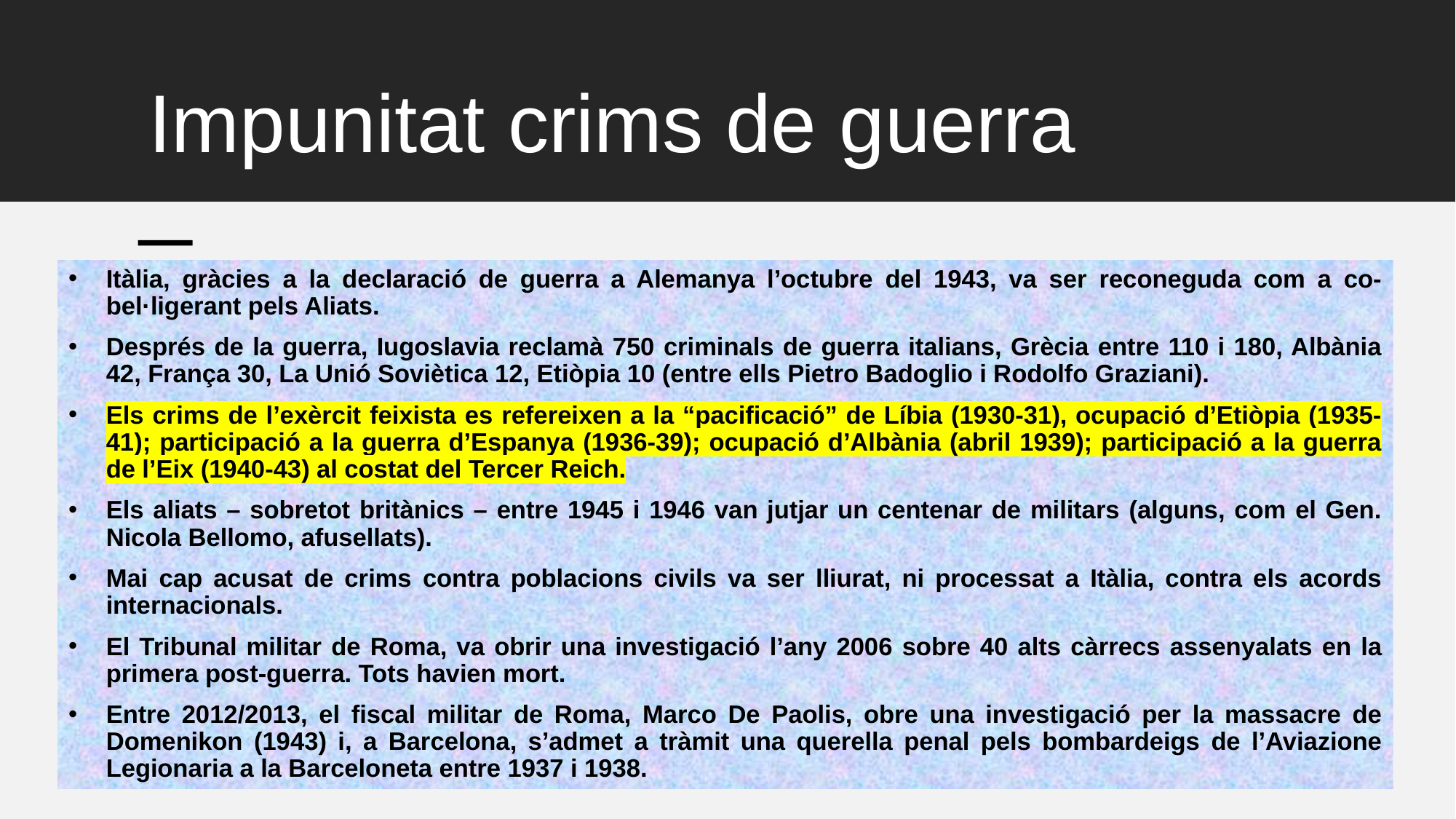

# Impunitat crims de guerra

Itàlia, gràcies a la declaració de guerra a Alemanya l’octubre del 1943, va ser reconeguda com a co-bel·ligerant pels Aliats.
Després de la guerra, Iugoslavia reclamà 750 criminals de guerra italians, Grècia entre 110 i 180, Albània 42, França 30, La Unió Soviètica 12, Etiòpia 10 (entre ells Pietro Badoglio i Rodolfo Graziani).
Els crims de l’exèrcit feixista es refereixen a la “pacificació” de Líbia (1930-31), ocupació d’Etiòpia (1935-41); participació a la guerra d’Espanya (1936-39); ocupació d’Albània (abril 1939); participació a la guerra de l’Eix (1940-43) al costat del Tercer Reich.
Els aliats – sobretot britànics – entre 1945 i 1946 van jutjar un centenar de militars (alguns, com el Gen. Nicola Bellomo, afusellats).
Mai cap acusat de crims contra poblacions civils va ser lliurat, ni processat a Itàlia, contra els acords internacionals.
El Tribunal militar de Roma, va obrir una investigació l’any 2006 sobre 40 alts càrrecs assenyalats en la primera post-guerra. Tots havien mort.
Entre 2012/2013, el fiscal militar de Roma, Marco De Paolis, obre una investigació per la massacre de Domenikon (1943) i, a Barcelona, s’admet a tràmit una querella penal pels bombardeigs de l’Aviazione Legionaria a la Barceloneta entre 1937 i 1938.